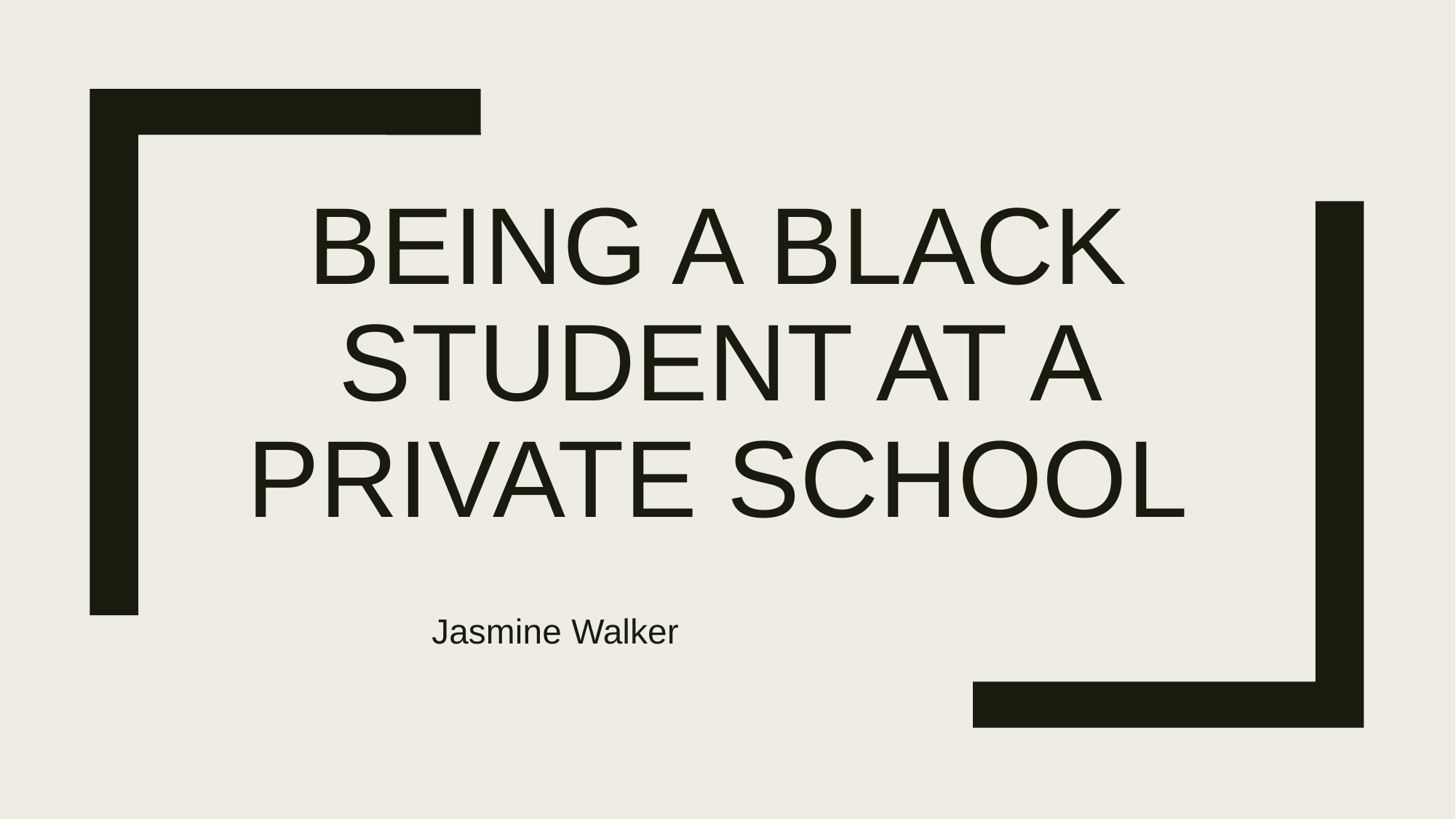

# Being a black student at a private school
Jasmine Walker